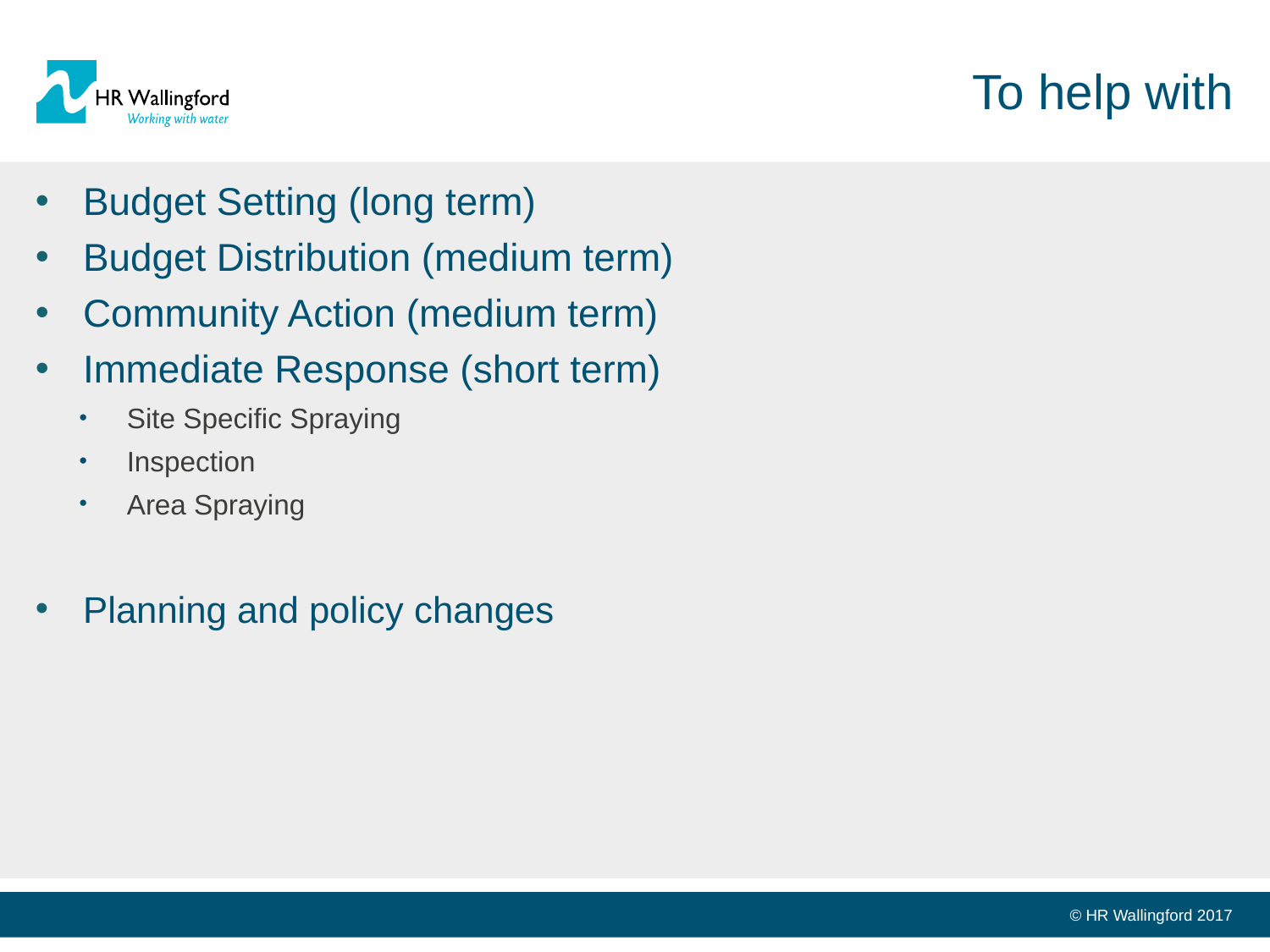

# To help with
Budget Setting (long term)
Budget Distribution (medium term)
Community Action (medium term)
Immediate Response (short term)
Site Specific Spraying
Inspection
Area Spraying

Planning and policy changes